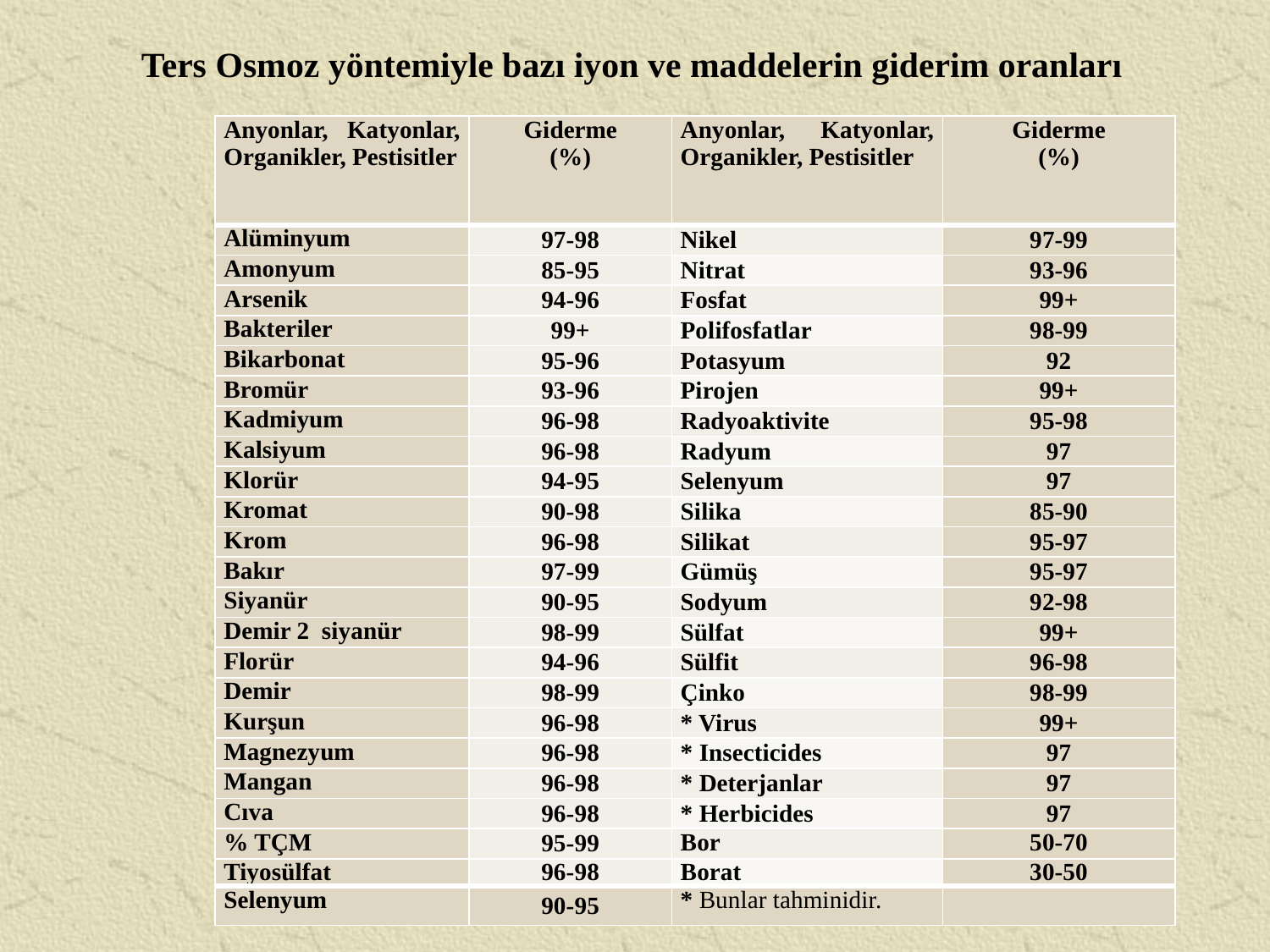

Ters Osmoz yöntemiyle bazı iyon ve maddelerin giderim oranları
| Anyonlar, Katyonlar, Organikler, Pestisitler | Giderme (%) | Anyonlar, Katyonlar, Organikler, Pestisitler | Giderme (%) |
| --- | --- | --- | --- |
| Alüminyum | 97-98 | Nikel | 97-99 |
| Amonyum | 85-95 | Nitrat | 93-96 |
| Arsenik | 94-96 | Fosfat | 99+ |
| Bakteriler | 99+ | Polifosfatlar | 98-99 |
| Bikarbonat | 95-96 | Potasyum | 92 |
| Bromür | 93-96 | Pirojen | 99+ |
| Kadmiyum | 96-98 | Radyoaktivite | 95-98 |
| Kalsiyum | 96-98 | Radyum | 97 |
| Klorür | 94-95 | Selenyum | 97 |
| Kromat | 90-98 | Silika | 85-90 |
| Krom | 96-98 | Silikat | 95-97 |
| Bakır | 97-99 | Gümüş | 95-97 |
| Siyanür | 90-95 | Sodyum | 92-98 |
| Demir 2 siyanür | 98-99 | Sülfat | 99+ |
| Florür | 94-96 | Sülfit | 96-98 |
| Demir | 98-99 | Çinko | 98-99 |
| Kurşun | 96-98 | \* Virus | 99+ |
| Magnezyum | 96-98 | \* Insecticides | 97 |
| Mangan | 96-98 | \* Deterjanlar | 97 |
| Cıva | 96-98 | \* Herbicides | 97 |
| % TÇM | 95-99 | Bor | 50-70 |
| Tiyosülfat | 96-98 | Borat | 30-50 |
| Selenyum | 90-95 | \* Bunlar tahminidir. |  |